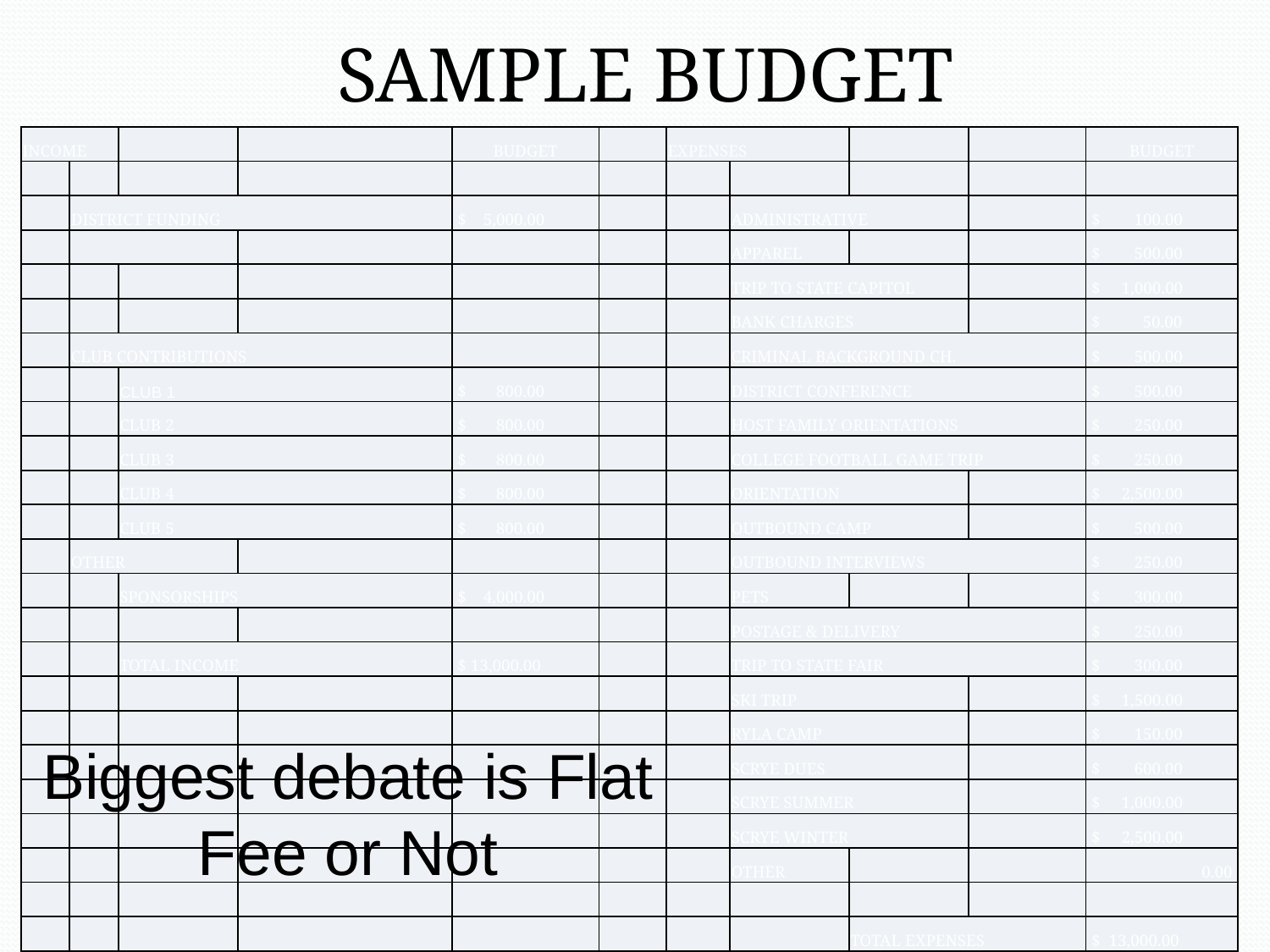

# SAMPLE BUDGET
| INCOME |  |  |  | BUDGET |  | EXPENSES |  |  |  | BUDGET |
| --- | --- | --- | --- | --- | --- | --- | --- | --- | --- | --- |
|  |  |  |  |  |  |  |  |  |  |  |
|  | DISTRICT FUNDING |  |  | $ 5,000.00 |  |  | ADMINISTRATIVE |  |  | $ 100.00 |
|  |  |  |  |  |  |  | APPAREL |  |  | $ 500.00 |
|  |  |  |  |  |  |  | TRIP TO STATE CAPITOL |  |  | $ 1,000.00 |
|  |  |  |  |  |  |  | BANK CHARGES |  |  | $ 50.00 |
|  | CLUB CONTRIBUTIONS |  |  |  |  |  | CRIMINAL BACKGROUND CH. |  |  | $ 500.00 |
|  |  | CLUB 1 |  | $ 800.00 |  |  | DISTRICT CONFERENCE |  |  | $ 500.00 |
|  |  | CLUB 2 |  | $ 800.00 |  |  | HOST FAMILY ORIENTATIONS |  |  | $ 250.00 |
|  |  | CLUB 3 |  | $ 800.00 |  |  | COLLEGE FOOTBALL GAME TRIP |  |  | $ 250.00 |
|  |  | CLUB 4 |  | $ 800.00 |  |  | ORIENTATION |  |  | $ 2,500.00 |
|  |  | CLUB 5 |  | $ 800.00 |  |  | OUTBOUND CAMP |  |  | $ 500.00 |
|  | OTHER |  |  |  |  |  | OUTBOUND INTERVIEWS |  |  | $ 250.00 |
|  |  | SPONSORSHIPS |  | $ 4,000.00 |  |  | PETS |  |  | $ 300.00 |
|  |  |  |  |  |  |  | POSTAGE & DELIVERY |  |  | $ 250.00 |
|  |  | TOTAL INCOME |  | $ 13,000.00 |  |  | TRIP TO STATE FAIR |  |  | $ 300.00 |
|  |  |  |  |  |  |  | SKI TRIP |  |  | $ 1,500.00 |
|  |  |  |  |  |  |  | RYLA CAMP |  |  | $ 150.00 |
|  |  |  |  |  |  |  | SCRYE DUES |  |  | $ 600.00 |
|  |  |  |  |  |  |  | SCRYE SUMMER |  |  | $ 1,000.00 |
|  |  |  |  |  |  |  | SCRYE WINTER |  |  | $ 2,500.00 |
|  |  |  |  |  |  |  | OTHER |  |  | 0.00 |
|  |  |  |  |  |  |  |  |  |  |  |
|  |  |  |  |  |  |  |  | TOTAL EXPENSES |  | $ 13,000.00 |
Biggest debate is Flat Fee or Not